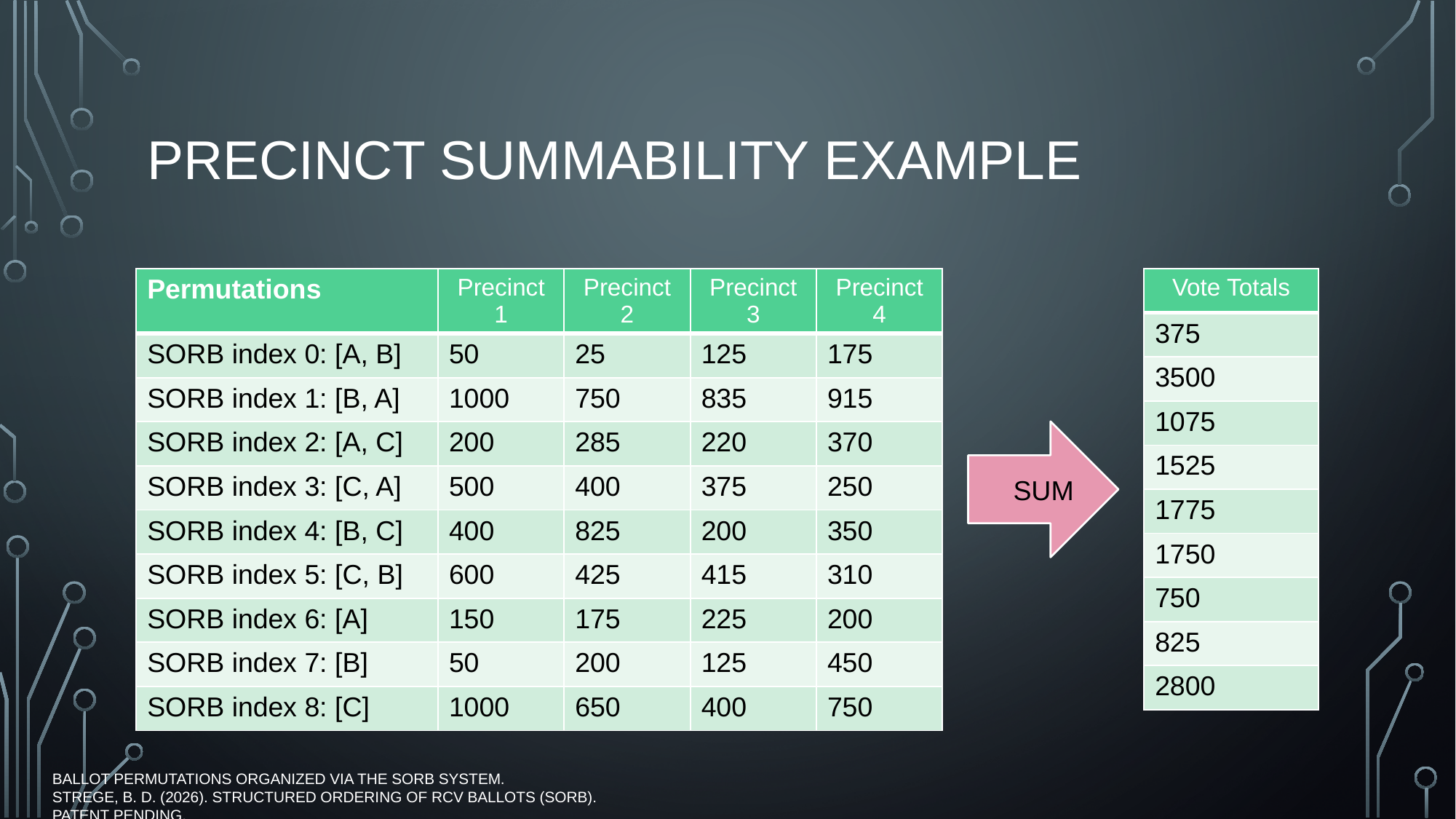

# PRECINCT SUMMABILITY EXAMPLE
| Permutations | Precinct 1 | Precinct 2 | Precinct 3 | Precinct 4 |
| --- | --- | --- | --- | --- |
| SORB index 0: [A, B] | 50 | 25 | 125 | 175 |
| SORB index 1: [B, A] | 1000 | 750 | 835 | 915 |
| SORB index 2: [A, C] | 200 | 285 | 220 | 370 |
| SORB index 3: [C, A] | 500 | 400 | 375 | 250 |
| SORB index 4: [B, C] | 400 | 825 | 200 | 350 |
| SORB index 5: [C, B] | 600 | 425 | 415 | 310 |
| SORB index 6: [A] | 150 | 175 | 225 | 200 |
| SORB index 7: [B] | 50 | 200 | 125 | 450 |
| SORB index 8: [C] | 1000 | 650 | 400 | 750 |
| Vote Totals |
| --- |
| 375 |
| 3500 |
| 1075 |
| 1525 |
| 1775 |
| 1750 |
| 750 |
| 825 |
| 2800 |
SUM
BALLOT PERMUTATIONS ORGANIZED VIA THE SORB SYSTEM.
STREGE, B. D. (2026). STRUCTURED ORDERING OF RCV BALLOTS (SORB). PATENT PENDING.